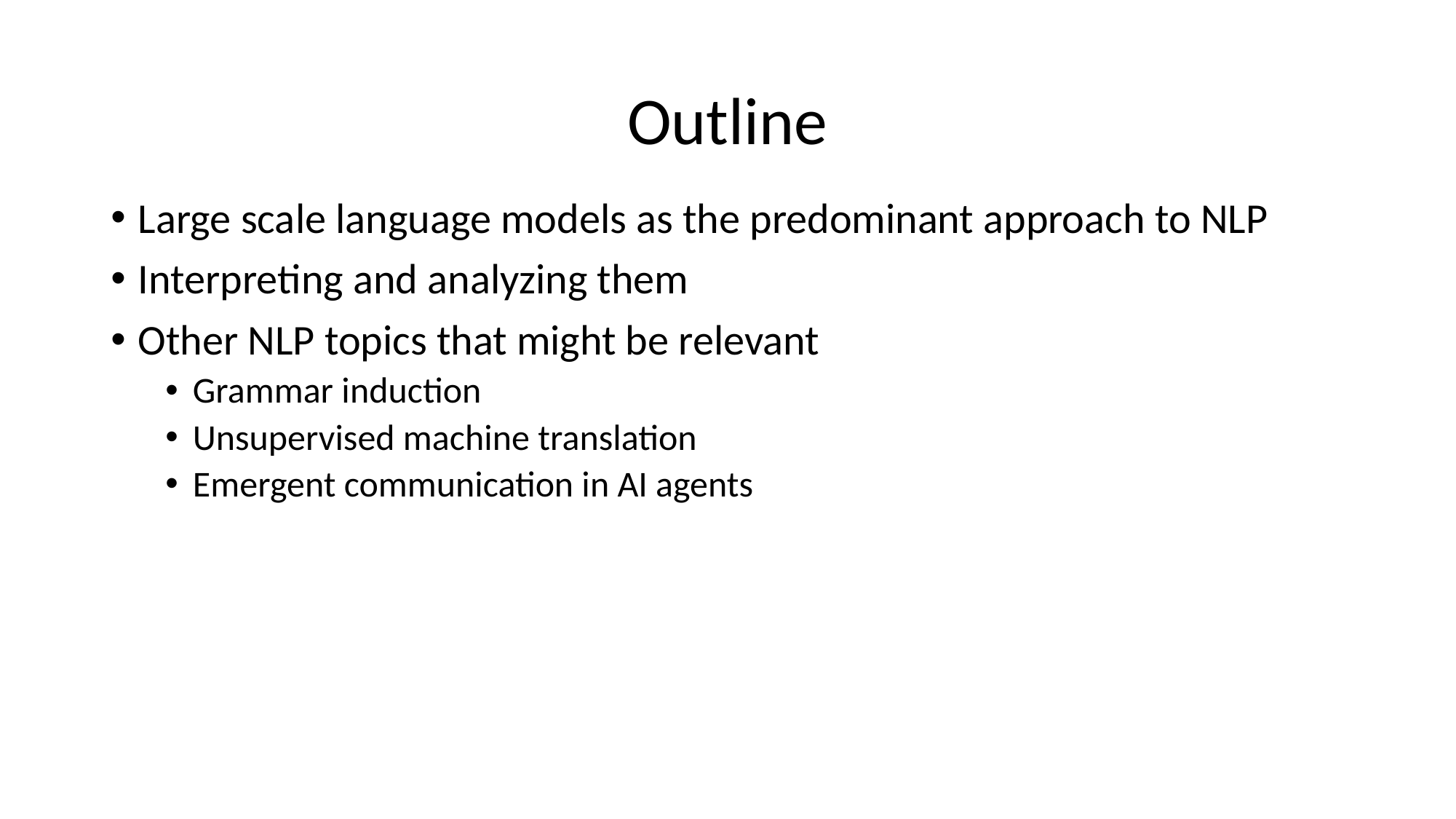

# Outline
Large scale language models as the predominant approach to NLP
Interpreting and analyzing them
Other NLP topics that might be relevant
Grammar induction
Unsupervised machine translation
Emergent communication in AI agents